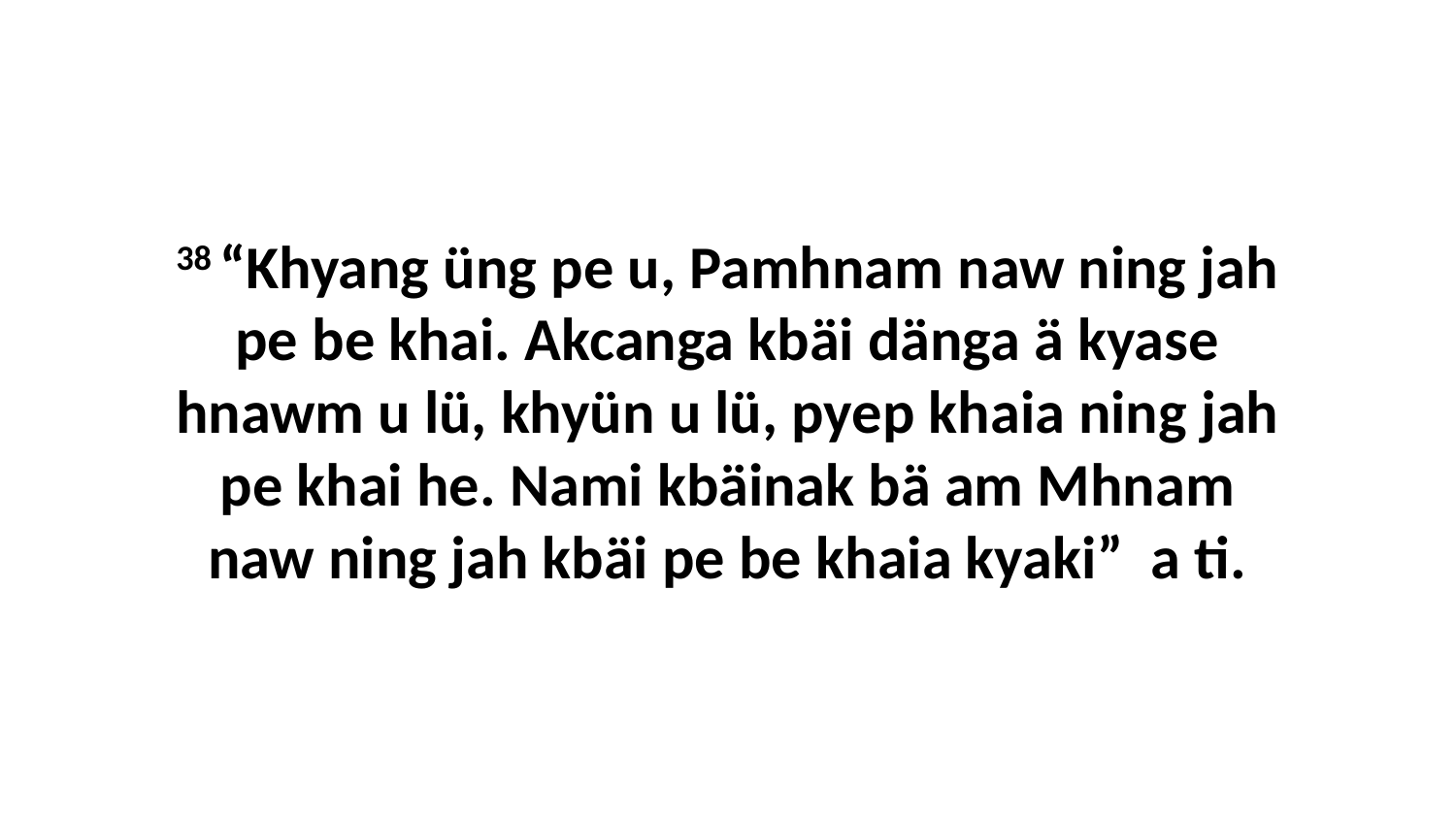

38 “Khyang üng pe u, Pamhnam naw ning jah pe be khai. Akcanga kbäi dänga ä kyase hnawm u lü, khyün u lü, pyep khaia ning jah pe khai he. Nami kbäinak bä am Mhnam naw ning jah kbäi pe be khaia kyaki”  a ti.